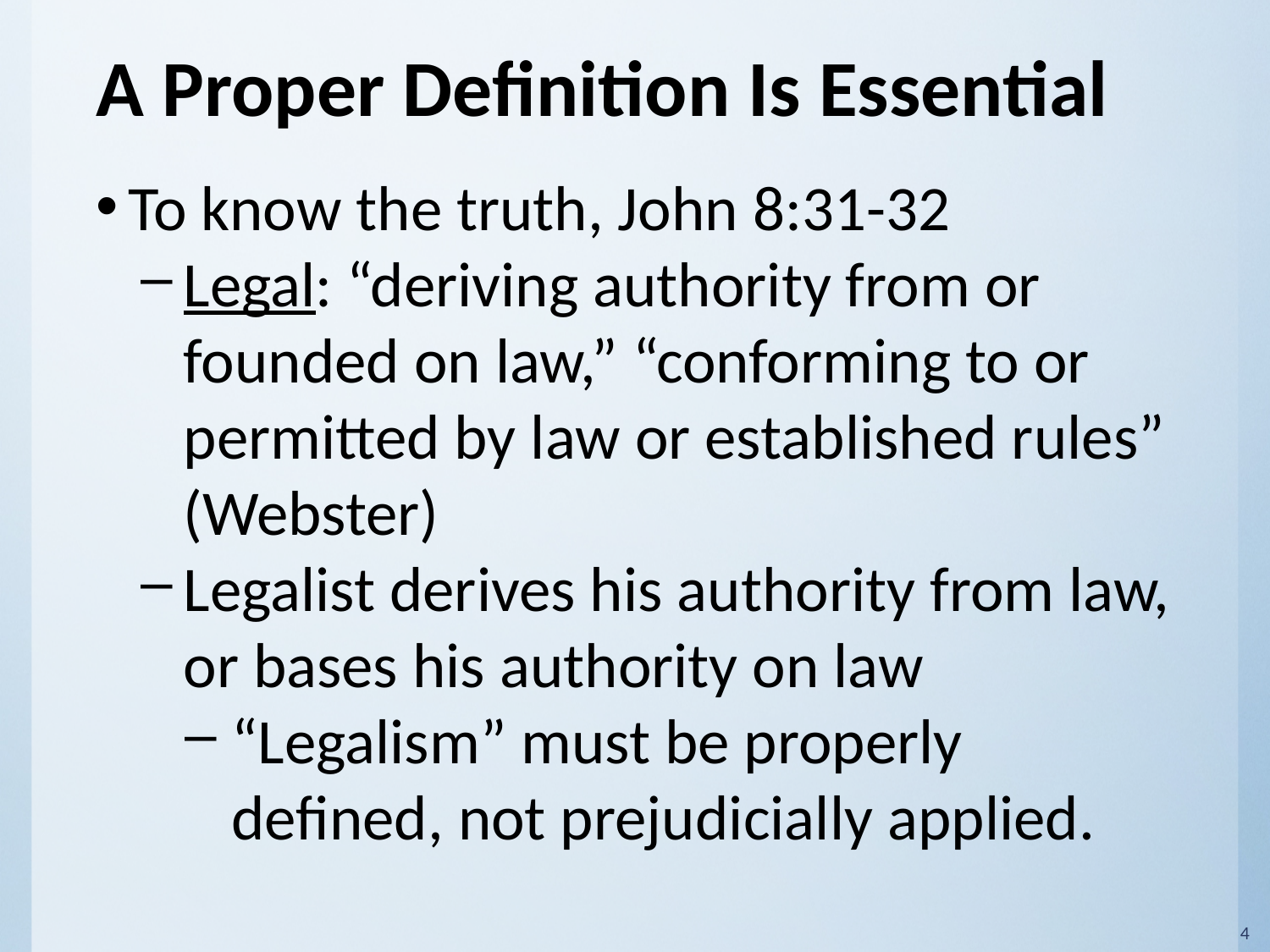

# A Proper Definition Is Essential
To know the truth, John 8:31-32
Legal: “deriving authority from or founded on law,” “conforming to or permitted by law or established rules” (Webster)
Legalist derives his authority from law, or bases his authority on law
“Legalism” must be properly defined, not prejudicially applied.
4